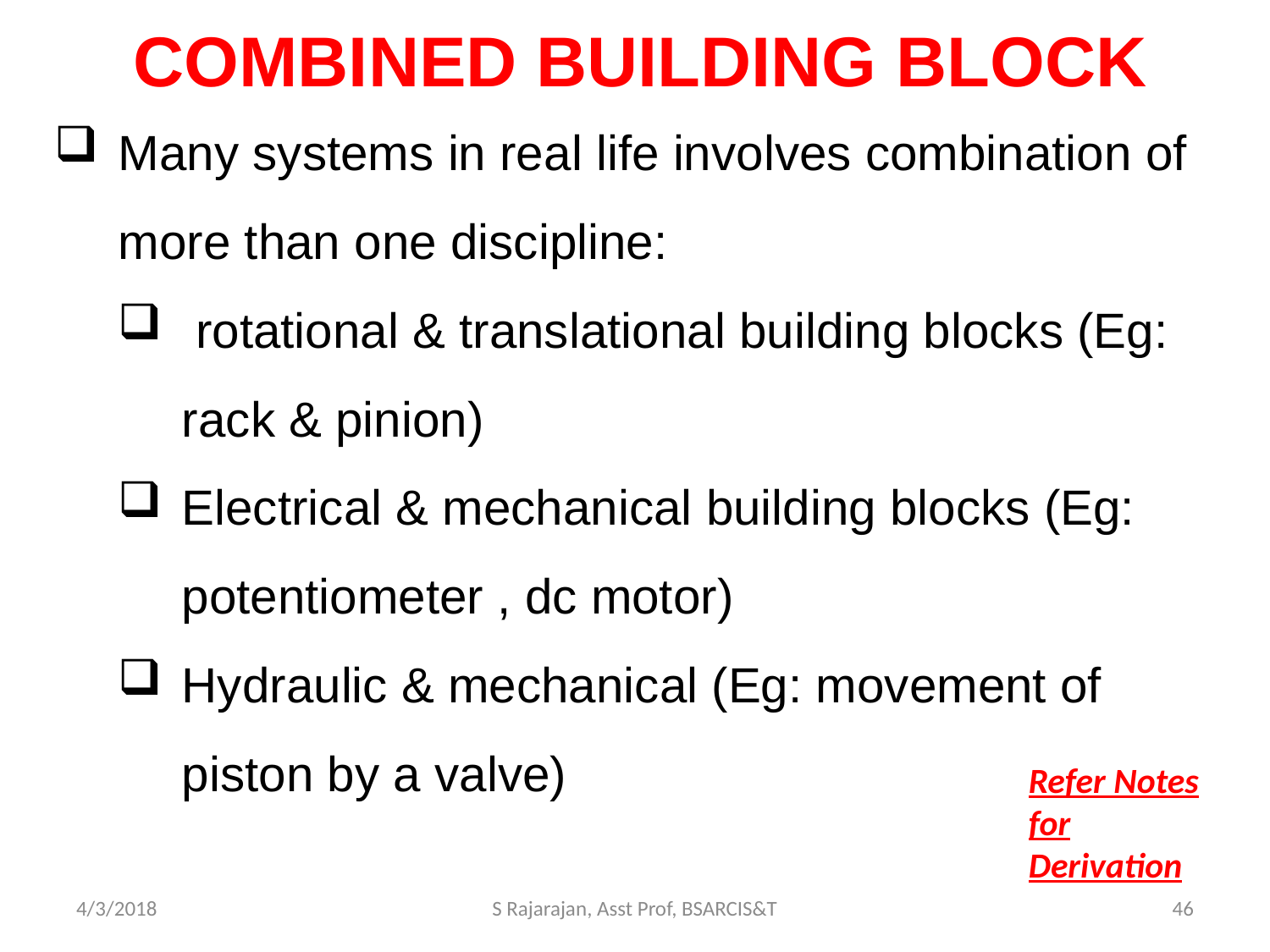

# COMBINED BUILDING BLOCK
Many systems in real life involves combination of more than one discipline:
 rotational & translational building blocks (Eg: rack & pinion)
Electrical & mechanical building blocks (Eg: potentiometer , dc motor)
Hydraulic & mechanical (Eg: movement of piston by a valve)

Refer Notes for Derivation
4/3/2018
S Rajarajan, Asst Prof, BSARCIS&T
46